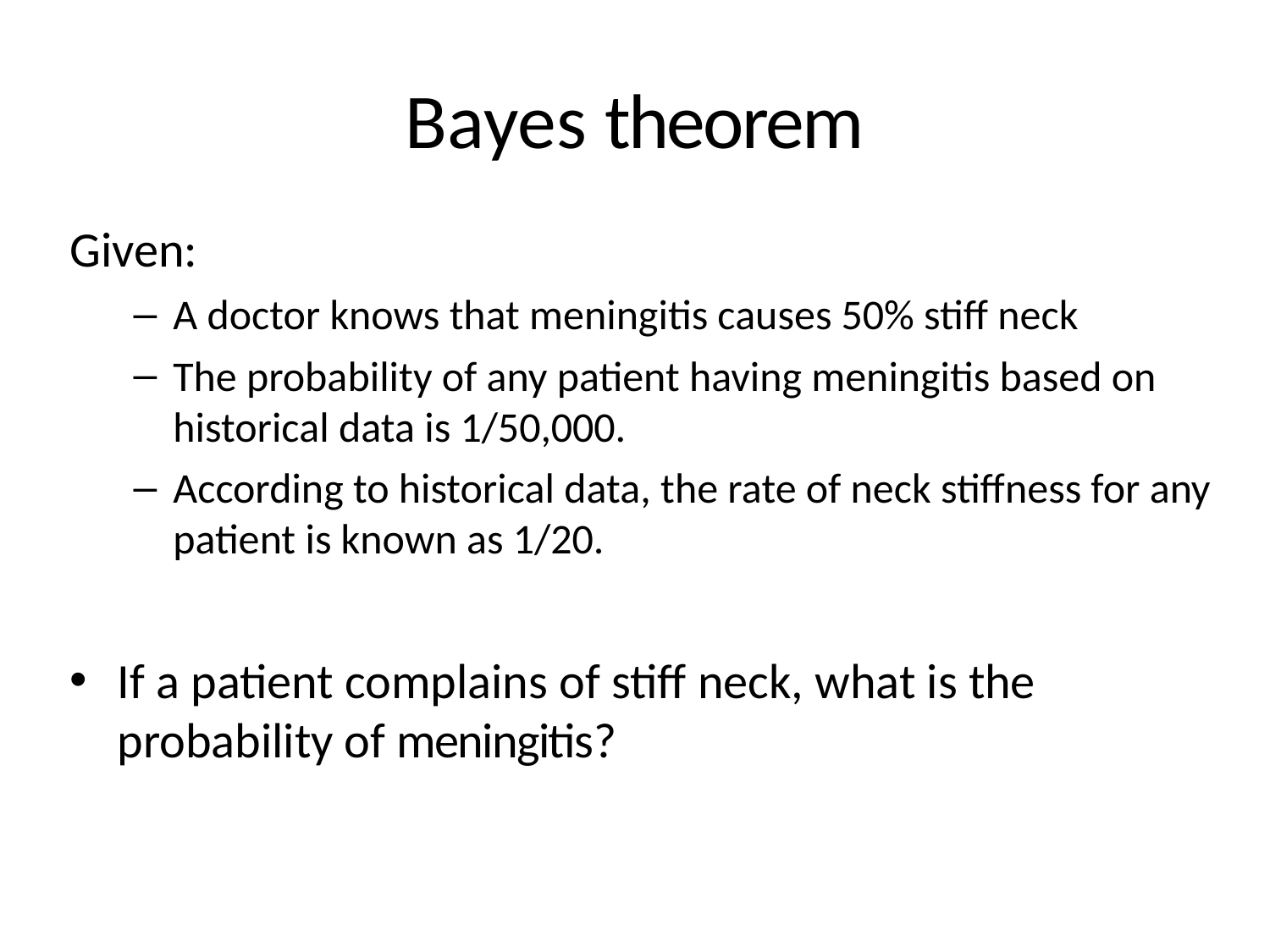

# Bayes theorem
Given:
A doctor knows that meningitis causes 50% stiff neck
The probability of any patient having meningitis based on historical data is 1/50,000.
According to historical data, the rate of neck stiffness for any patient is known as 1/20.

If a patient complains of stiff neck, what is the probability of meningitis?